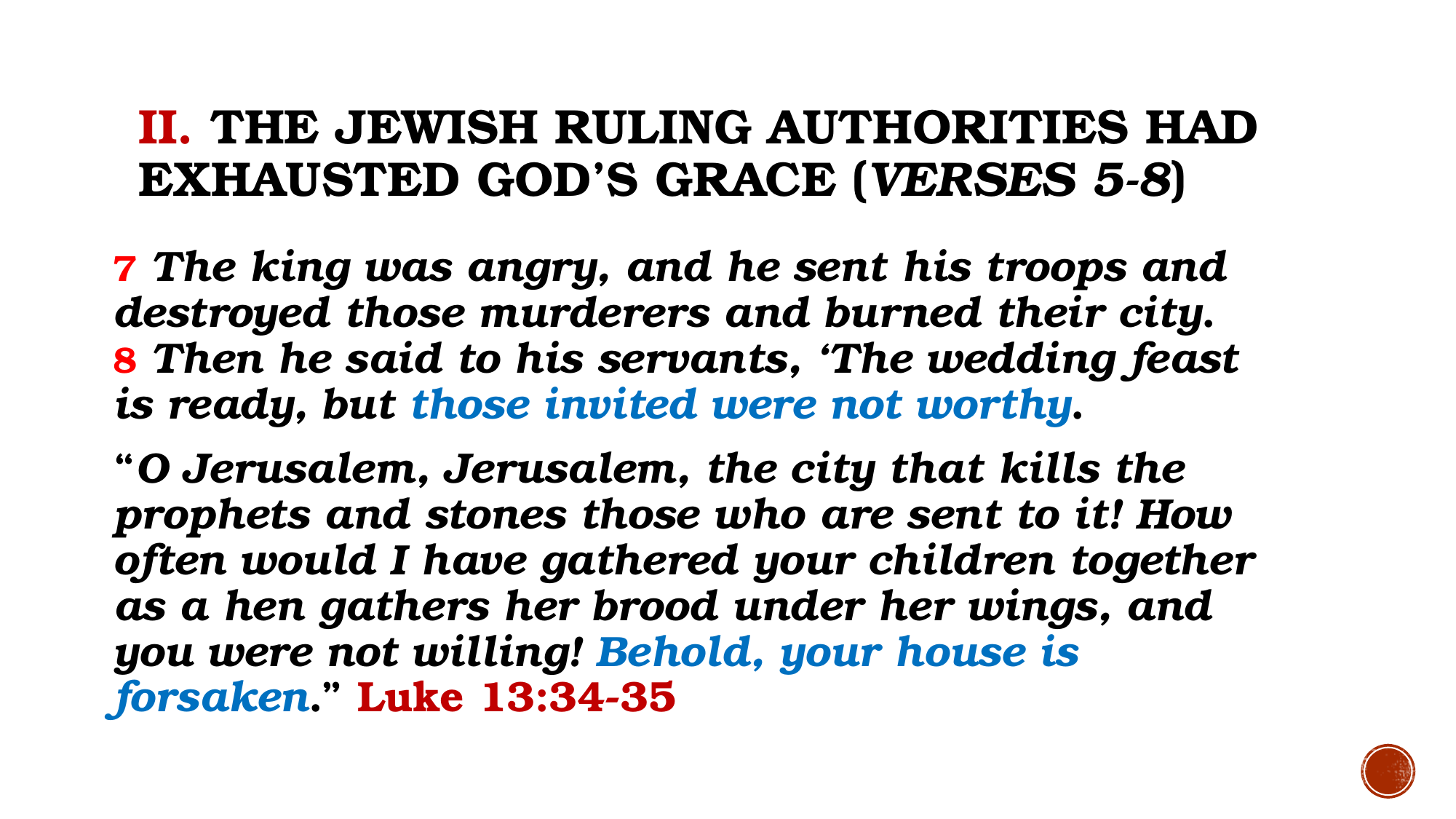

# II. The Jewish ruling authorities had exhausted God’s grace (verses 5-8)
7 The king was angry, and he sent his troops and destroyed those murderers and burned their city. 8 Then he said to his servants, ‘The wedding feast is ready, but those invited were not worthy.
“O Jerusalem, Jerusalem, the city that kills the prophets and stones those who are sent to it! How often would I have gathered your children together as a hen gathers her brood under her wings, and you were not willing! Behold, your house is forsaken.” Luke 13:34-35